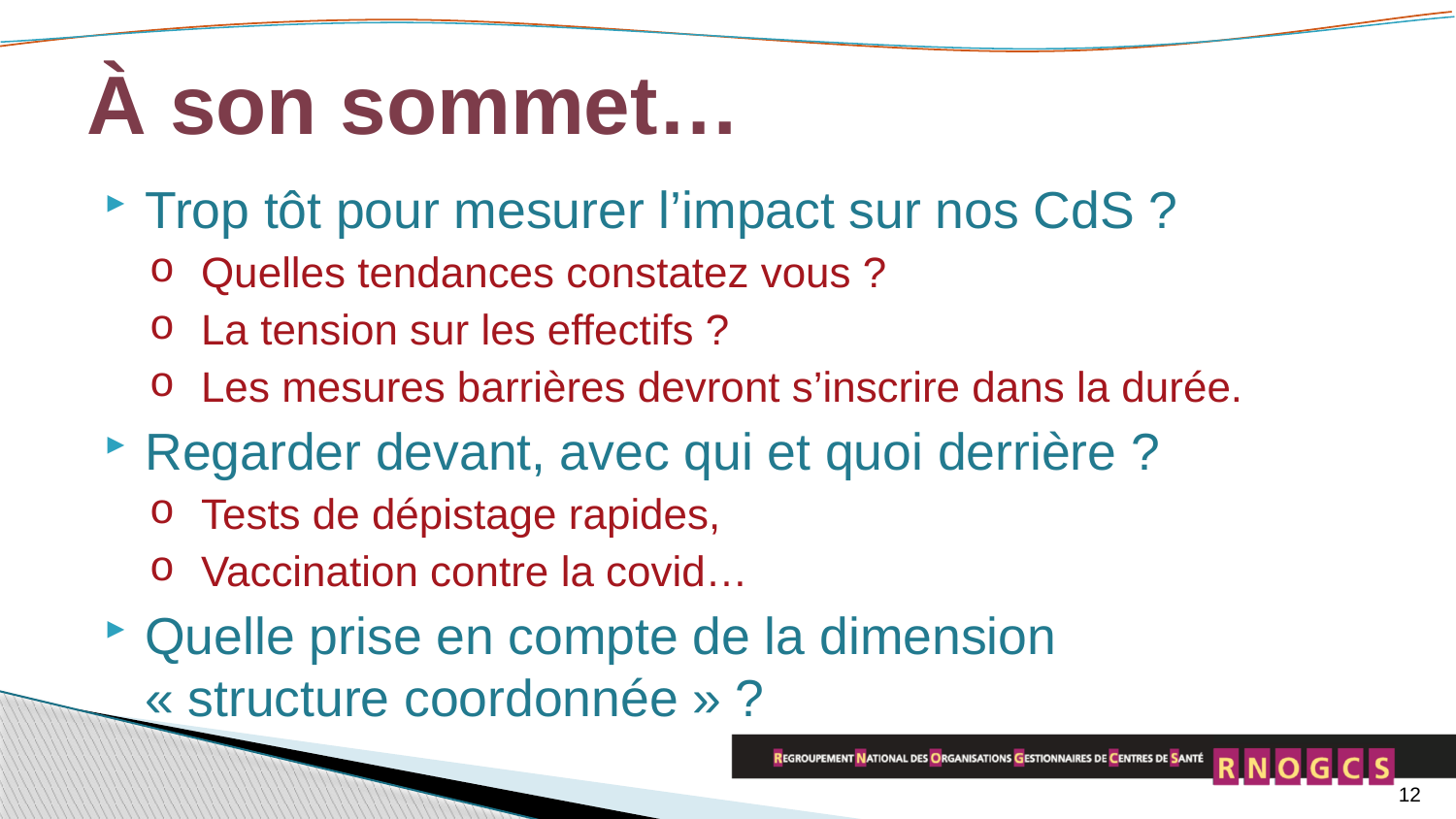

# À son sommet…
Trop tôt pour mesurer l’impact sur nos CdS ?
Quelles tendances constatez vous ?
La tension sur les effectifs ?
Les mesures barrières devront s’inscrire dans la durée.
Regarder devant, avec qui et quoi derrière ?
Tests de dépistage rapides,
Vaccination contre la covid…
Quelle prise en compte de la dimension « structure coordonnée » ?

12